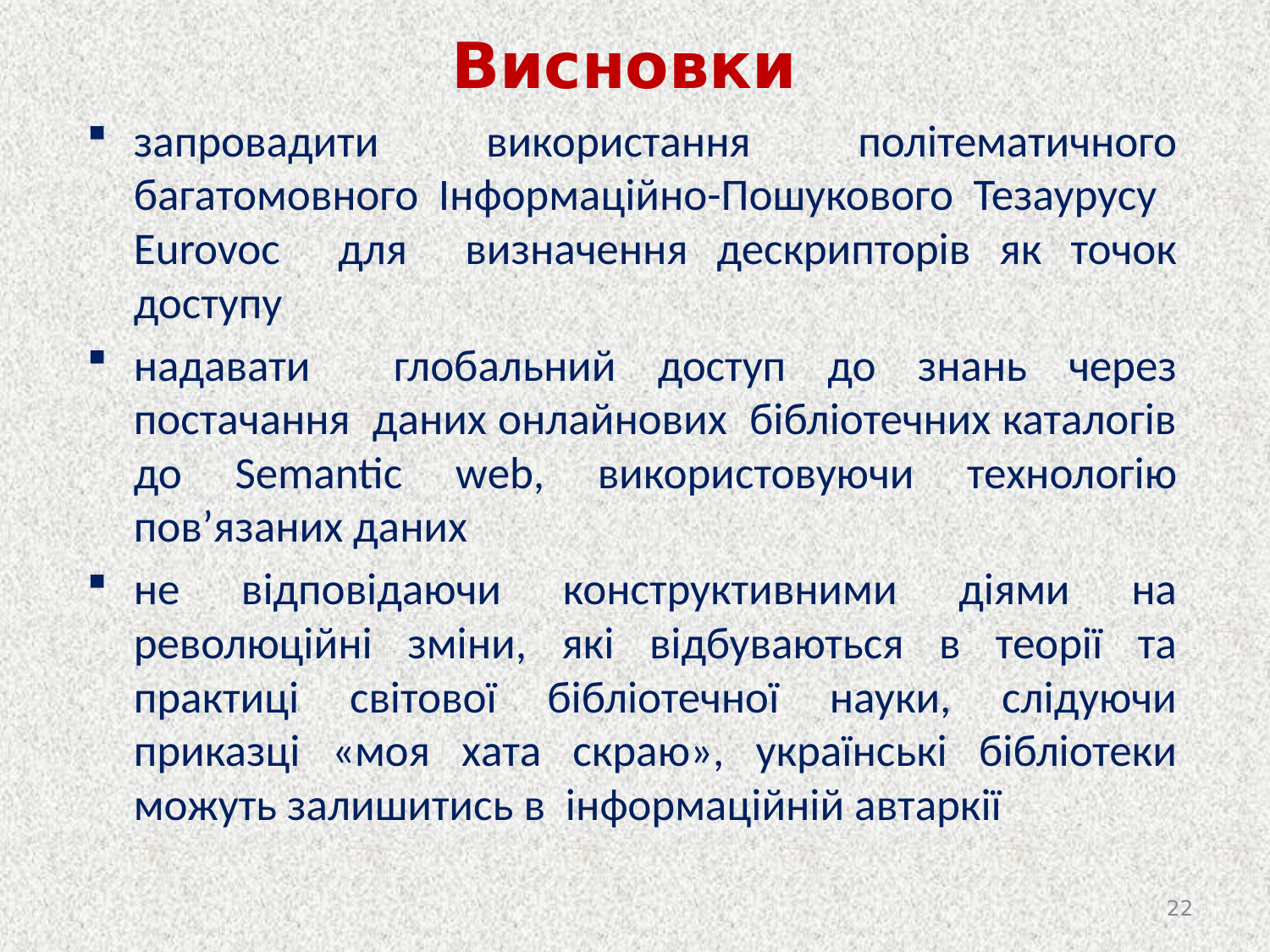

# Висновки
запровадити використання політематичного багатомовного Інформаційно-Пошукового Тезаурусу  Eurovoc  для  визначення дескрипторів як точок доступу
надавати  глобальний доступ до знань через постачання  даних онлайнових  бібліотечних каталогів до Semantic web, використовуючи технологію пов’язаних даних
не відповідаючи конструктивними діями на революційні зміни, які відбуваються в теорії та практиці світової бібліотечної науки, слідуючи приказці «моя хата скраю», українські бібліотеки можуть залишитись в  інформаційній автаркії

22